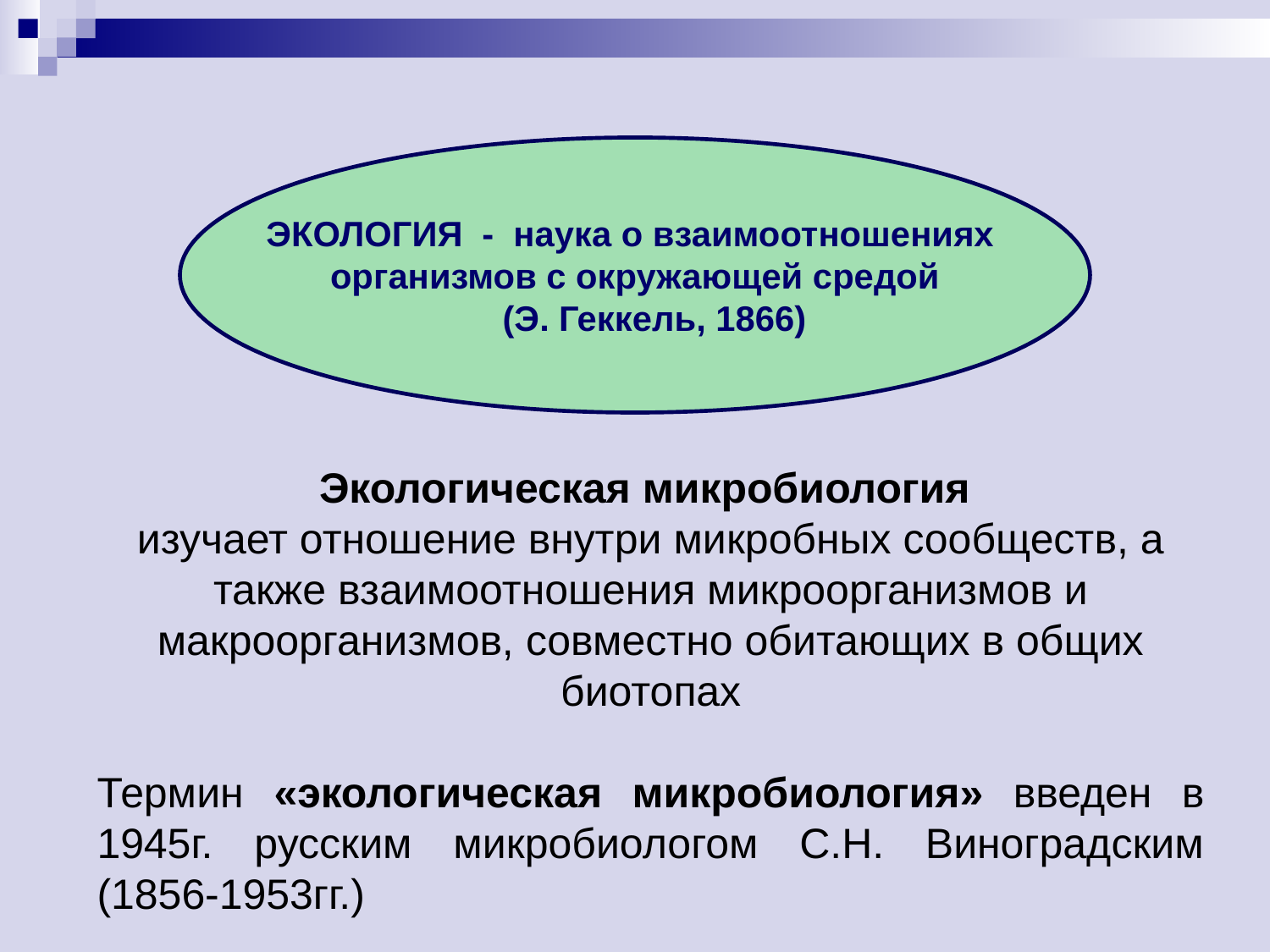

ЭКОЛОГИЯ  -  наука о взаимоотношениях
организмов с окружающей средой
    (Э. Геккель, 1866)
Экологическая микробиология
изучает отношение внутри микробных сообществ, а также взаимоотношения микроорганизмов и макроорганизмов, совместно обитающих в общих биотопах

Термин «экологическая микробиология» введен в 1945г. русским микробиологом С.Н. Виноградским (1856-1953гг.)